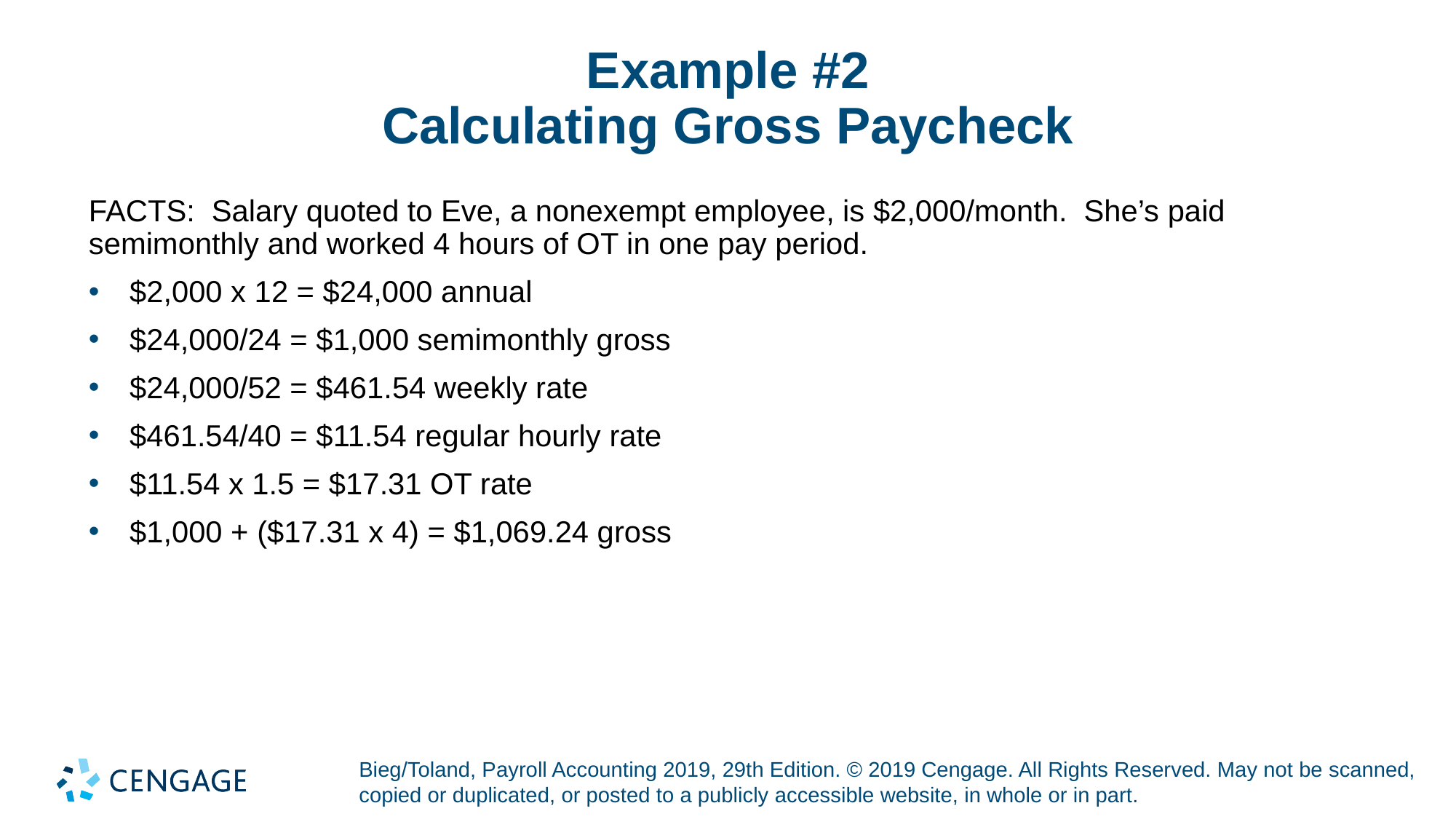

# Example #2 Calculating Gross Paycheck
FACTS:  Salary quoted to Eve, a nonexempt employee, is $2,000/month.  She’s paid semimonthly and worked 4 hours of OT in one pay period.
$2,000 x 12 = $24,000 annual
$24,000/24 = $1,000 semimonthly gross
$24,000/52 = $461.54 weekly rate
$461.54/40 = $11.54 regular hourly rate
$11.54 x 1.5 = $17.31 OT rate
$1,000 + ($17.31 x 4) = $1,069.24 gross